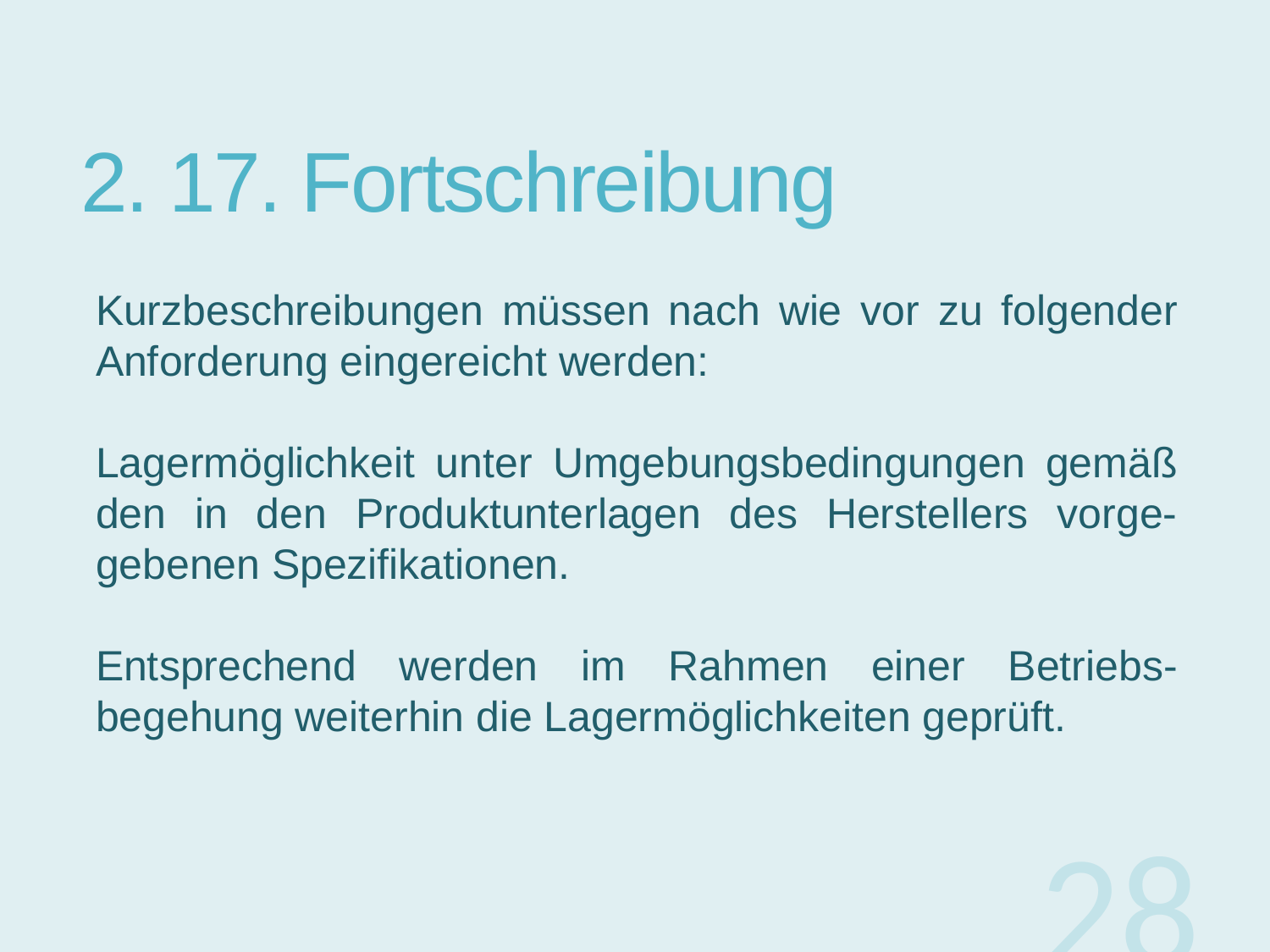

# 2. 17. Fortschreibung
Kurzbeschreibungen müssen nach wie vor zu folgender Anforderung eingereicht werden:

Lagermöglichkeit unter Umgebungsbedingungen gemäß den in den Produktunterlagen des Herstellers vorge-gebenen Spezifikationen.

Entsprechend werden im Rahmen einer Betriebs-begehung weiterhin die Lagermöglichkeiten geprüft.

28